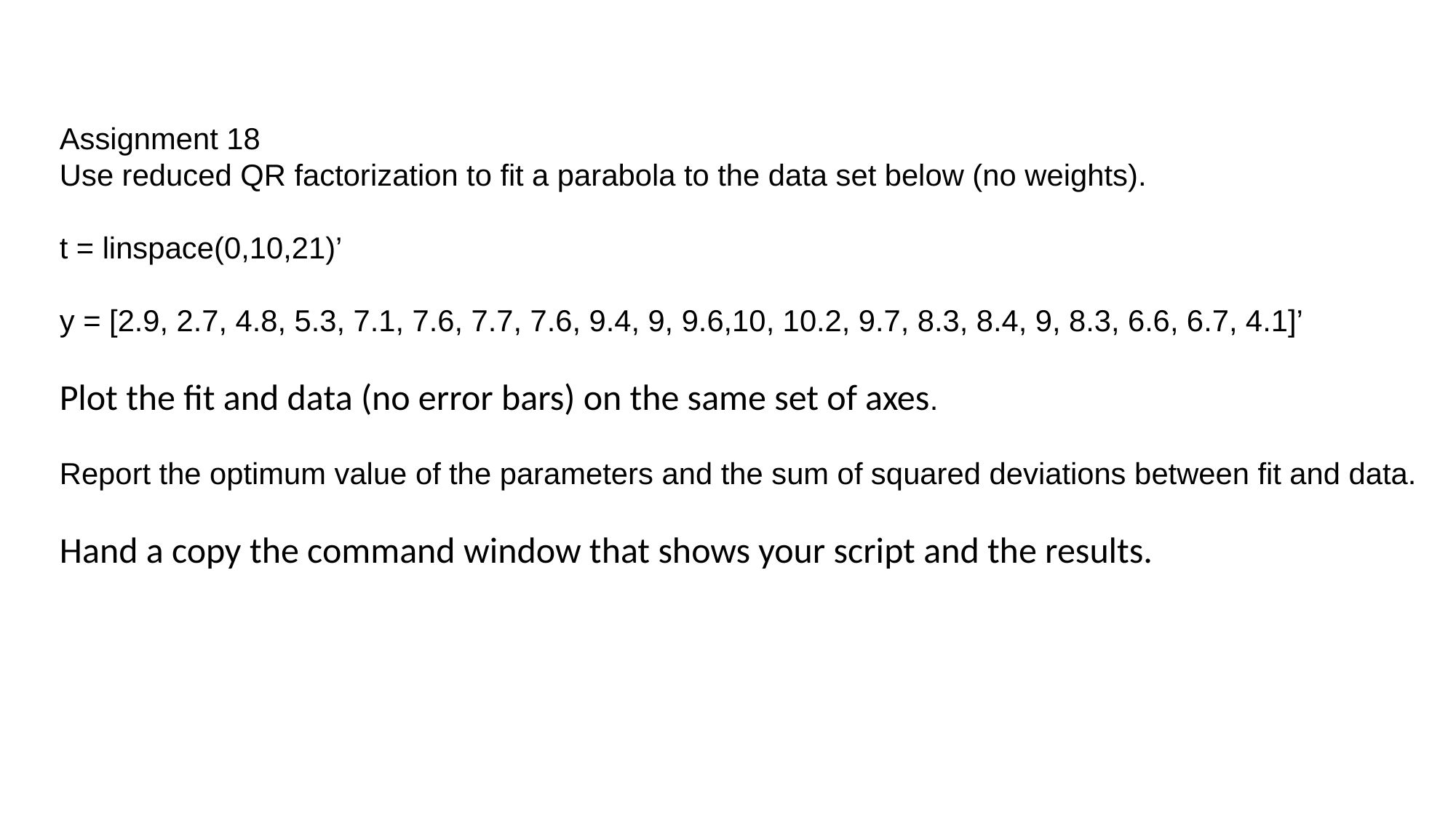

Assignment 18
Use reduced QR factorization to fit a parabola to the data set below (no weights).

t = linspace(0,10,21)’

y = [2.9, 2.7, 4.8, 5.3, 7.1, 7.6, 7.7, 7.6, 9.4, 9, 9.6,10, 10.2, 9.7, 8.3, 8.4, 9, 8.3, 6.6, 6.7, 4.1]’

Plot the fit and data (no error bars) on the same set of axes.

Report the optimum value of the parameters and the sum of squared deviations between fit and data.

Hand a copy the command window that shows your script and the results.